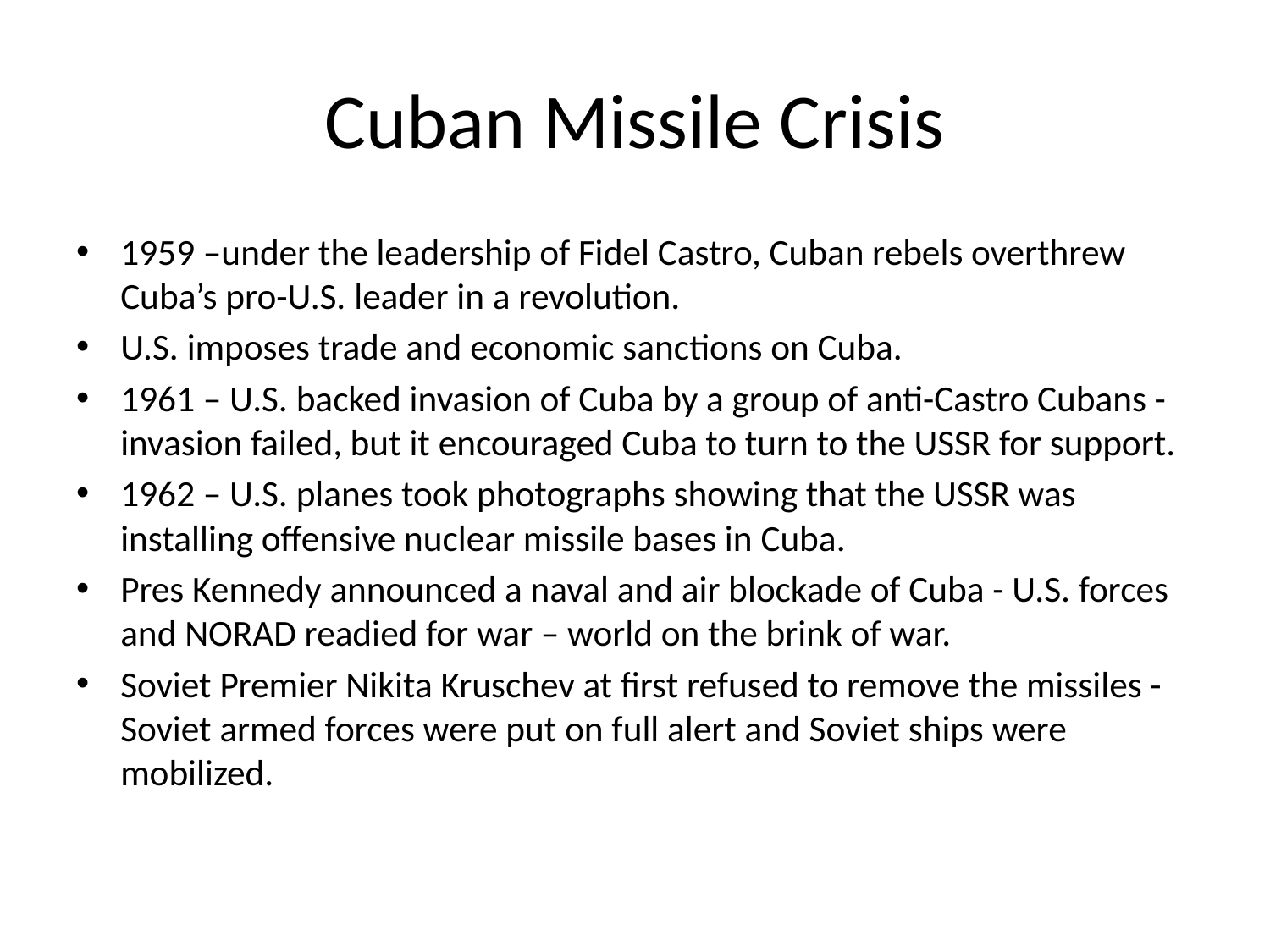

# Cuban Missile Crisis
1959 –under the leadership of Fidel Castro, Cuban rebels overthrew Cuba’s pro-U.S. leader in a revolution.
U.S. imposes trade and economic sanctions on Cuba.
1961 – U.S. backed invasion of Cuba by a group of anti-Castro Cubans - invasion failed, but it encouraged Cuba to turn to the USSR for support.
1962 – U.S. planes took photographs showing that the USSR was installing offensive nuclear missile bases in Cuba.
Pres Kennedy announced a naval and air blockade of Cuba - U.S. forces and NORAD readied for war – world on the brink of war.
Soviet Premier Nikita Kruschev at first refused to remove the missiles - Soviet armed forces were put on full alert and Soviet ships were mobilized.